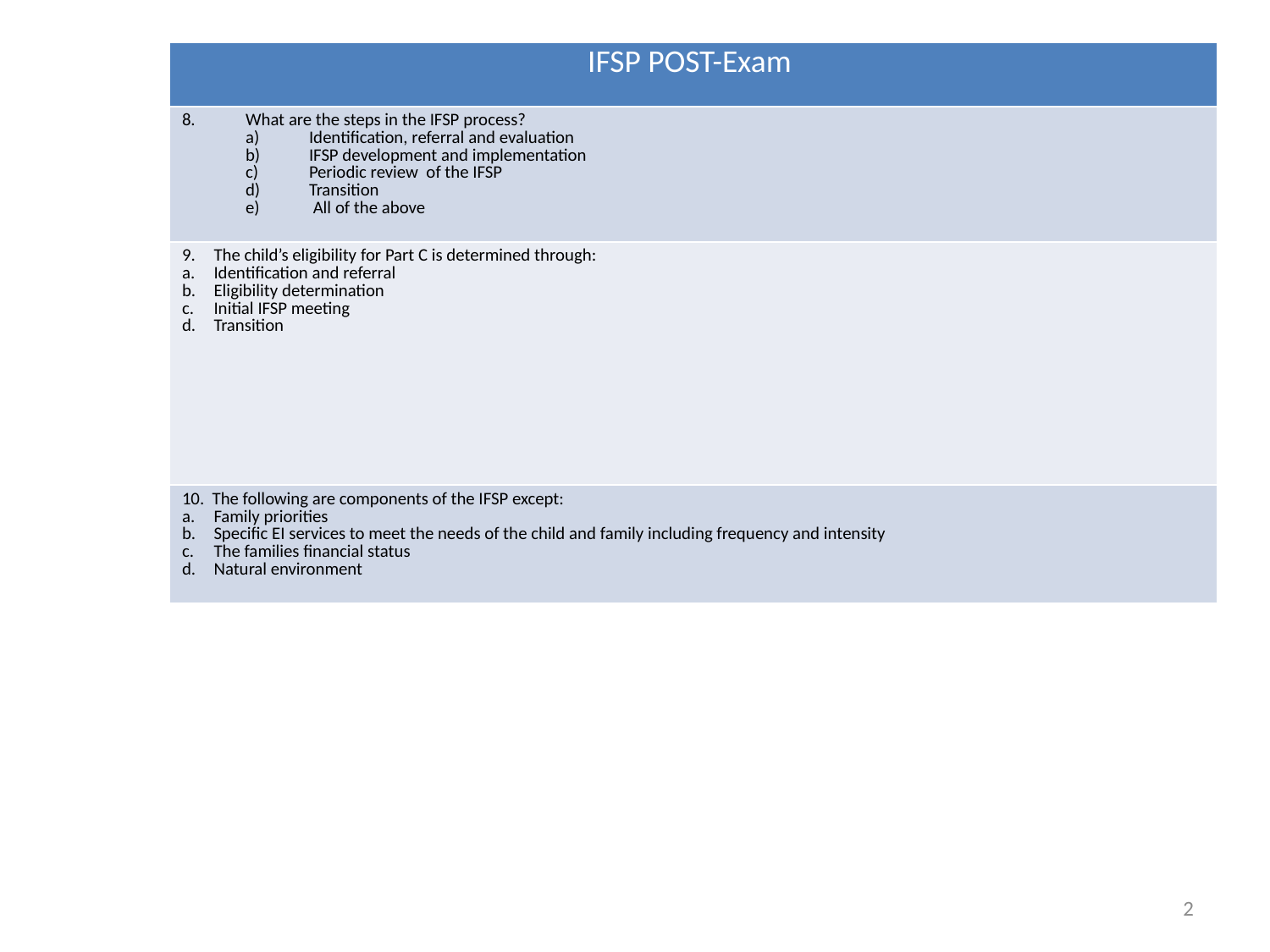

| IFSP POST-Exam |
| --- |
| 8. What are the steps in the IFSP process? Identification, referral and evaluation IFSP development and implementation Periodic review of the IFSP Transition All of the above |
| The child’s eligibility for Part C is determined through: Identification and referral Eligibility determination Initial IFSP meeting Transition |
| 10. The following are components of the IFSP except: Family priorities Specific EI services to meet the needs of the child and family including frequency and intensity The families financial status Natural environment |
2